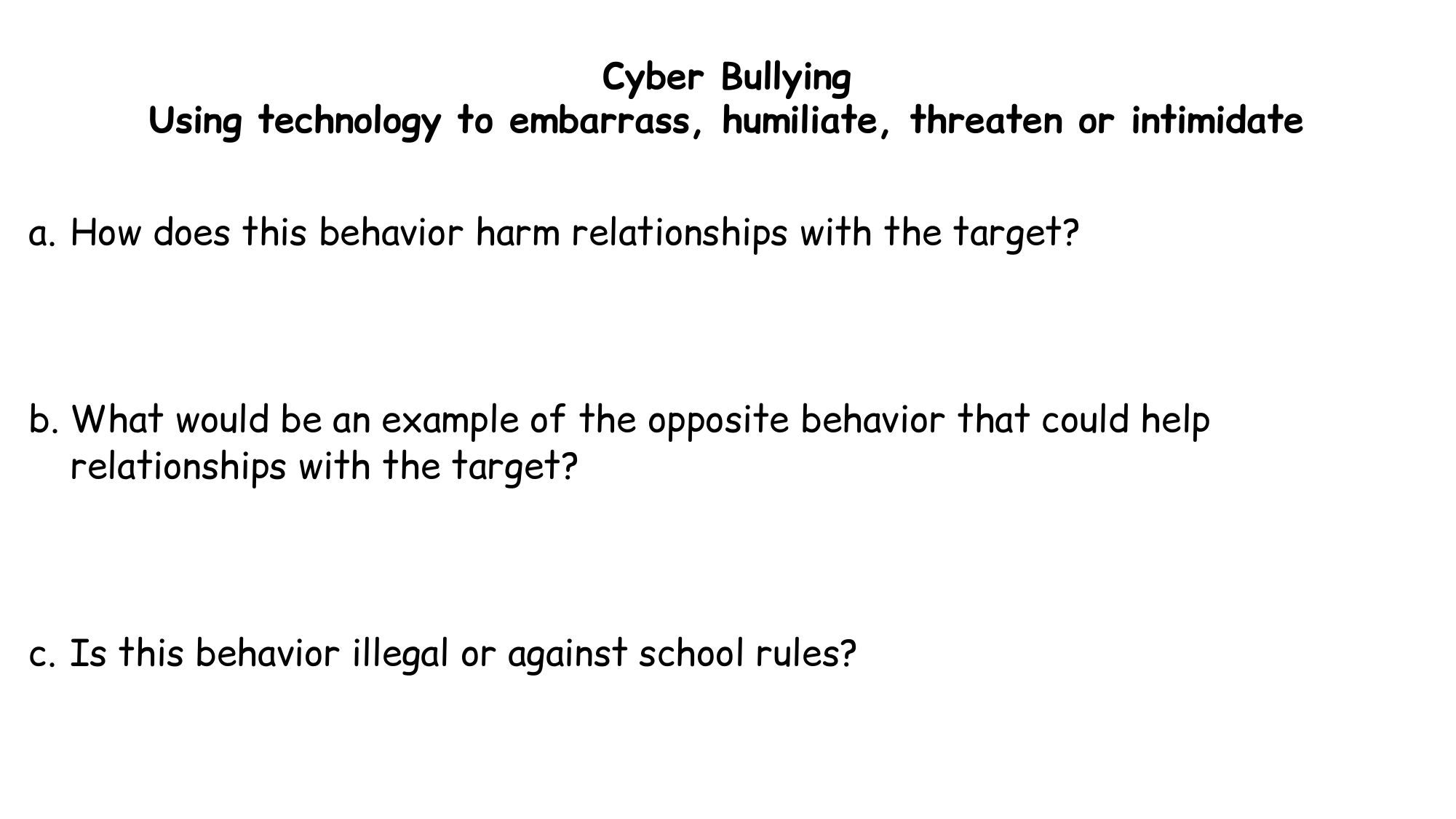

Cyber Bullying
Using technology to embarrass, humiliate, threaten or intimidate

How does this behavior harm relationships with the target?

What would be an example of the opposite behavior that could help relationships with the target?

Is this behavior illegal or against school rules?